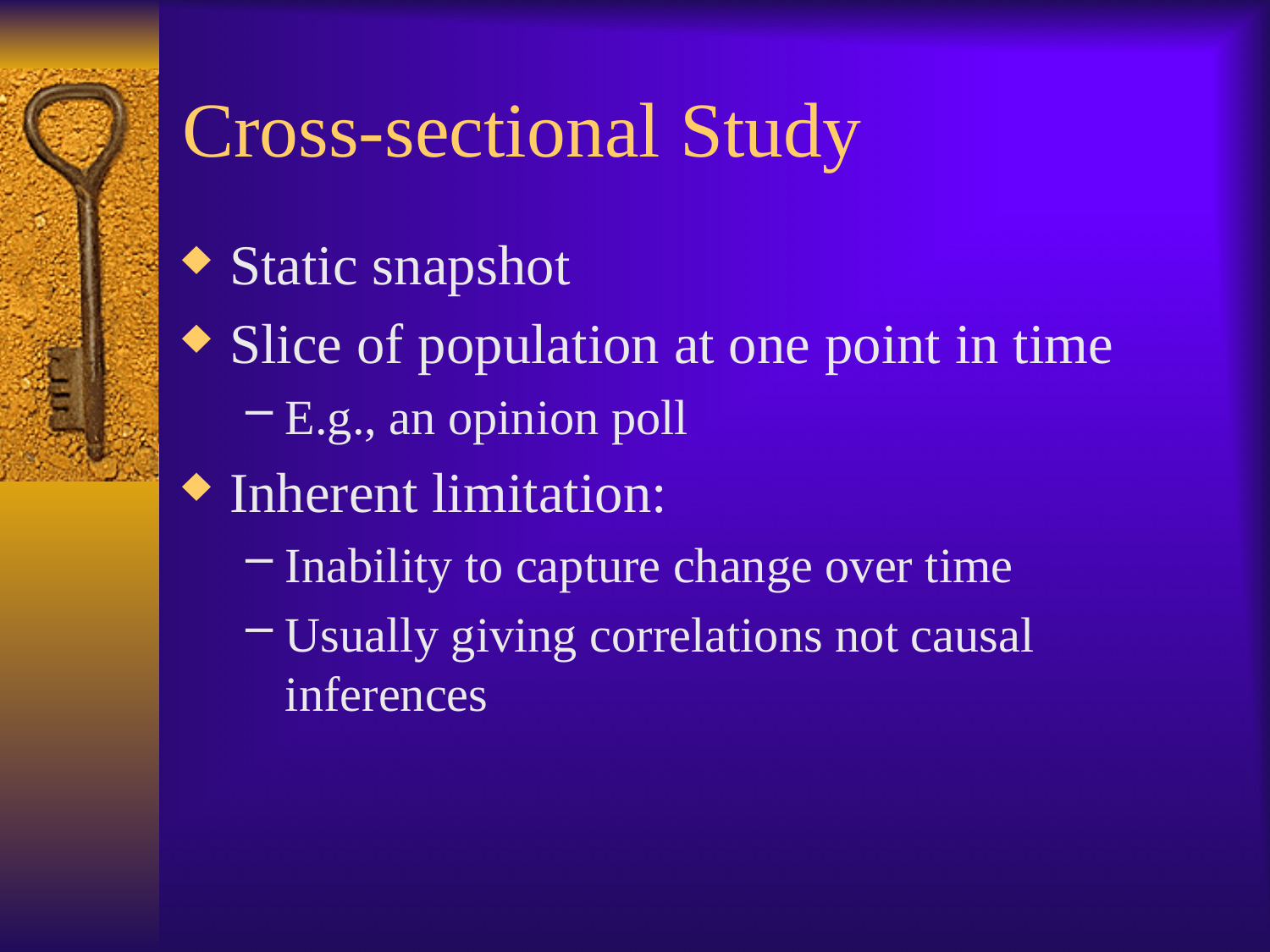

# Cross-sectional Study
Static snapshot
Slice of population at one point in time
E.g., an opinion poll
Inherent limitation:
Inability to capture change over time
Usually giving correlations not causal inferences